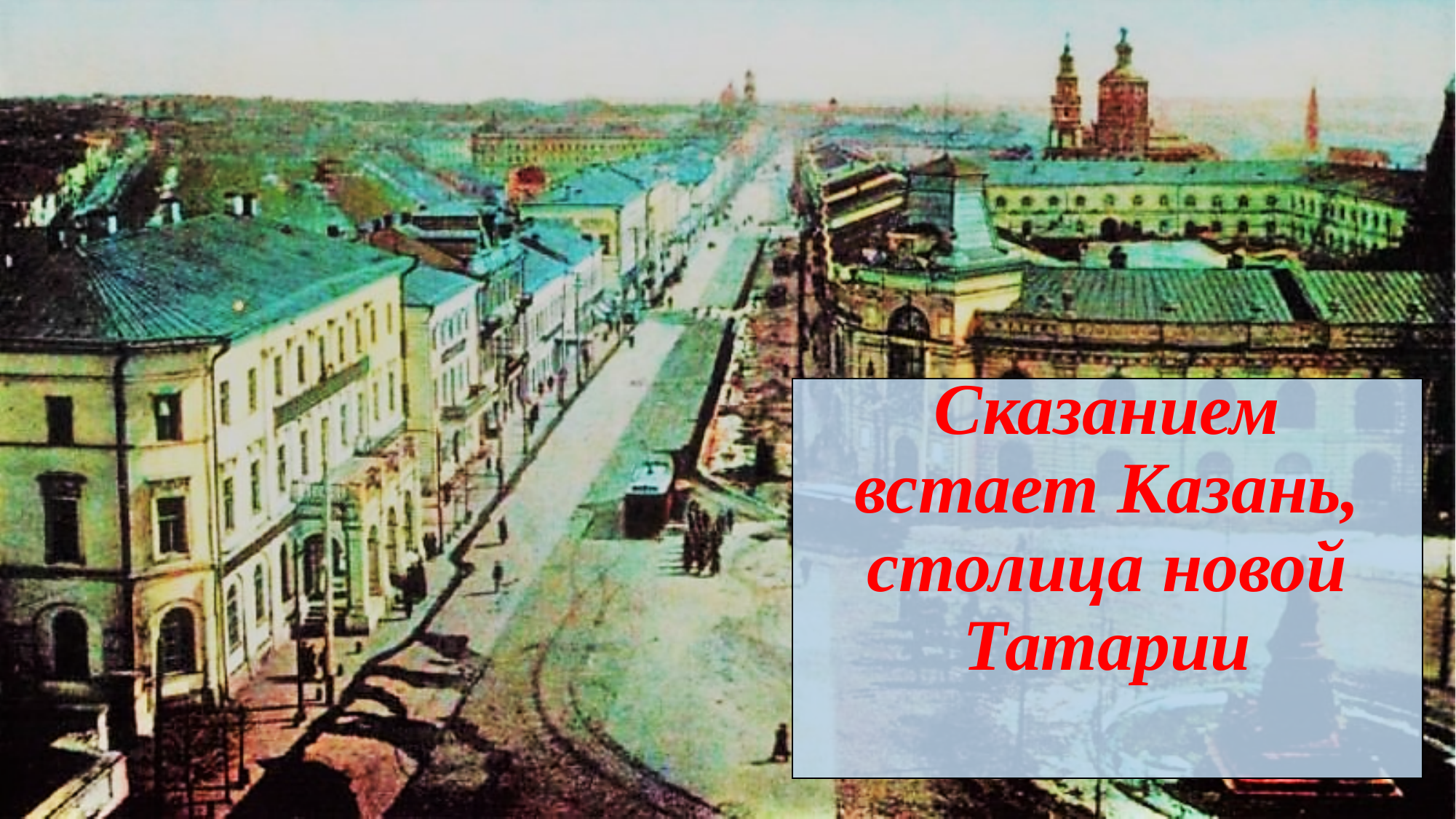

# Сказанием встает Казань, столица новой Татарии